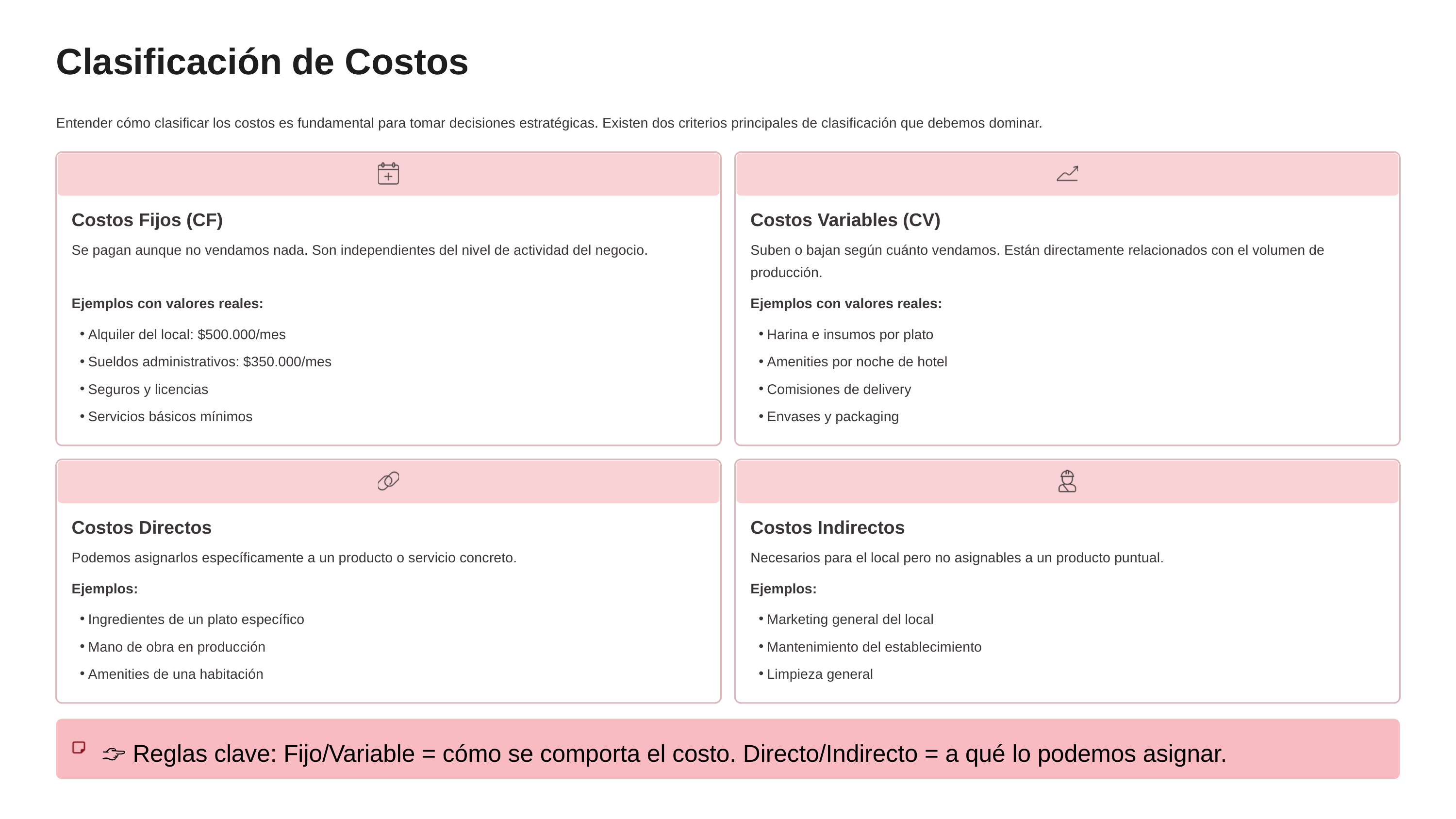

Clasificación de Costos
Entender cómo clasificar los costos es fundamental para tomar decisiones estratégicas. Existen dos criterios principales de clasificación que debemos dominar.

Costos Fijos (CF)
Costos Variables (CV)
Se pagan aunque no vendamos nada. Son independientes del nivel de actividad del negocio.
Suben o bajan según cuánto vendamos. Están directamente relacionados con el volumen de producción.
Ejemplos con valores reales:
Ejemplos con valores reales:
Alquiler del local: $500.000/mes
Harina e insumos por plato
Sueldos administrativos: $350.000/mes
Amenities por noche de hotel
Seguros y licencias
Comisiones de delivery
Servicios básicos mínimos
Envases y packaging

Costos Directos
Costos Indirectos
Podemos asignarlos específicamente a un producto o servicio concreto.
Necesarios para el local pero no asignables a un producto puntual.
Ejemplos:
Ejemplos:
Ingredientes de un plato específico
Marketing general del local
Mano de obra en producción
Mantenimiento del establecimiento
Amenities de una habitación
Limpieza general

👉 Reglas clave: Fijo/Variable = cómo se comporta el costo. Directo/Indirecto = a qué lo podemos asignar.